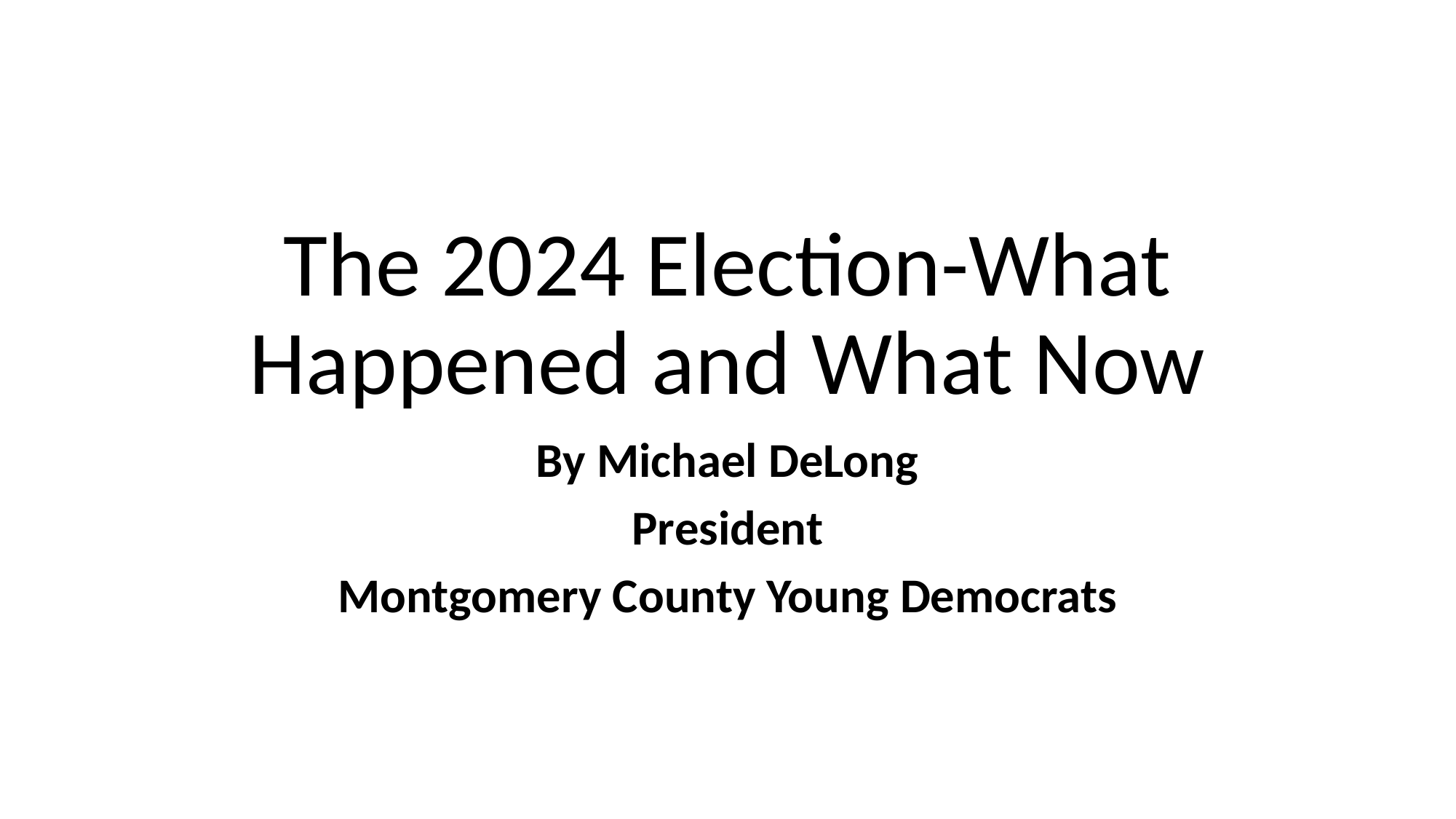

# The 2024 Election-What Happened and What Now
By Michael DeLong
President
Montgomery County Young Democrats